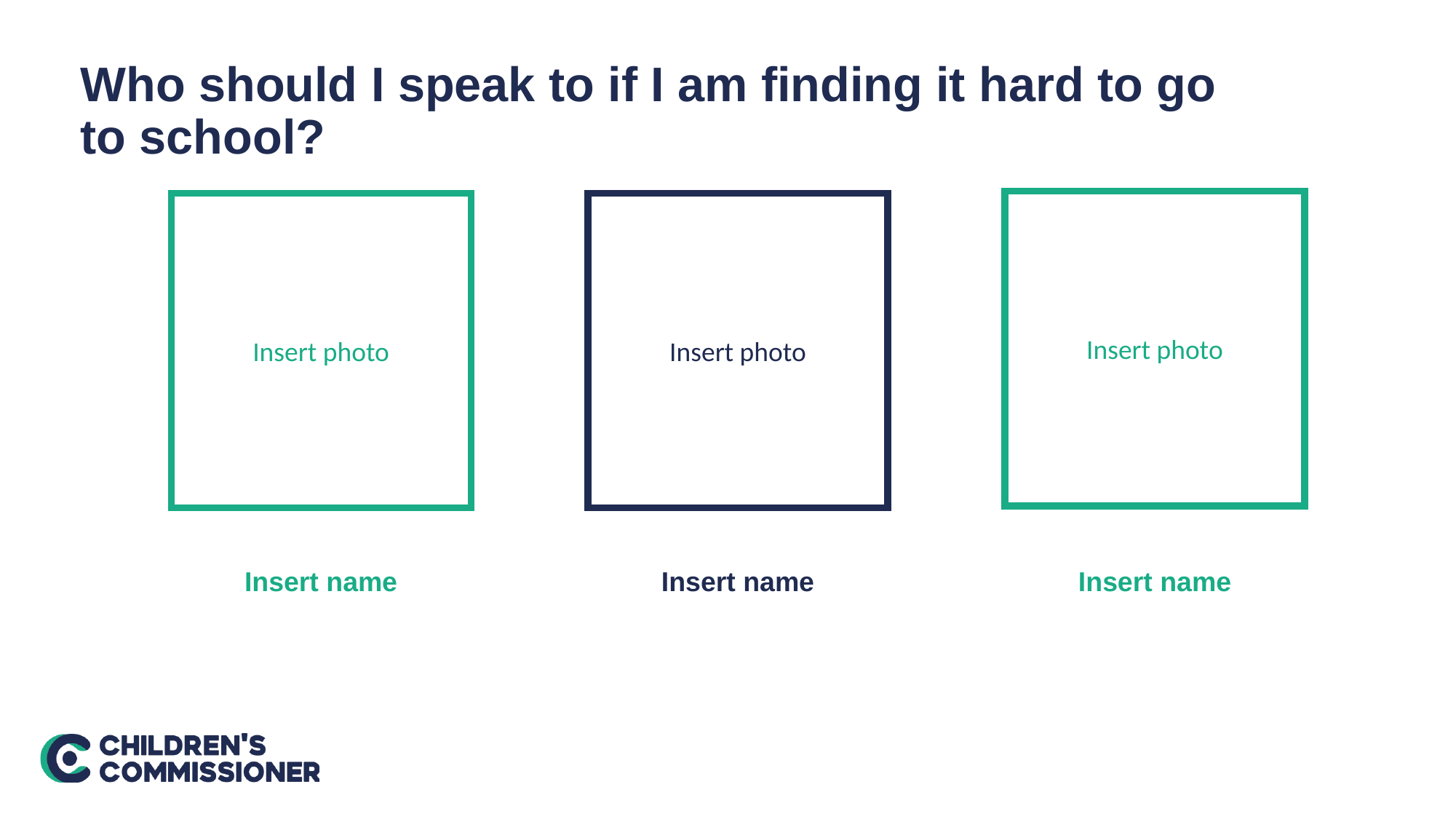

# Who should I speak to if I am finding it hard to go to school?
Insert photo
Insert photo
Insert photo
Insert name
Insert name
Insert name